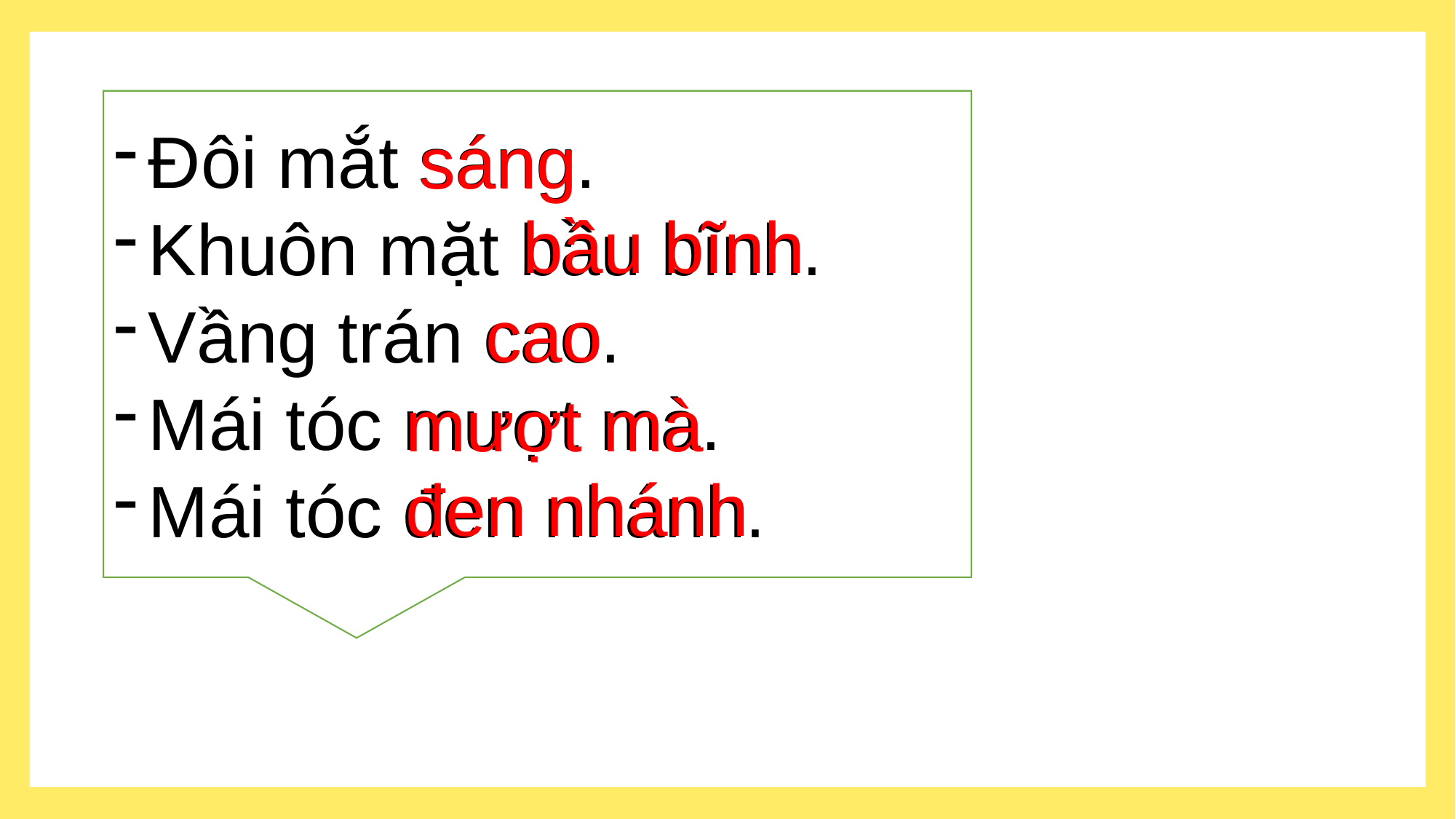

Đôi mắt sáng.
Khuôn mặt bầu bĩnh.
Vầng trán cao.
Mái tóc mượt mà.
Mái tóc đen nhánh.
sáng
bầu bĩnh
cao
mượt mà
đen nhánh